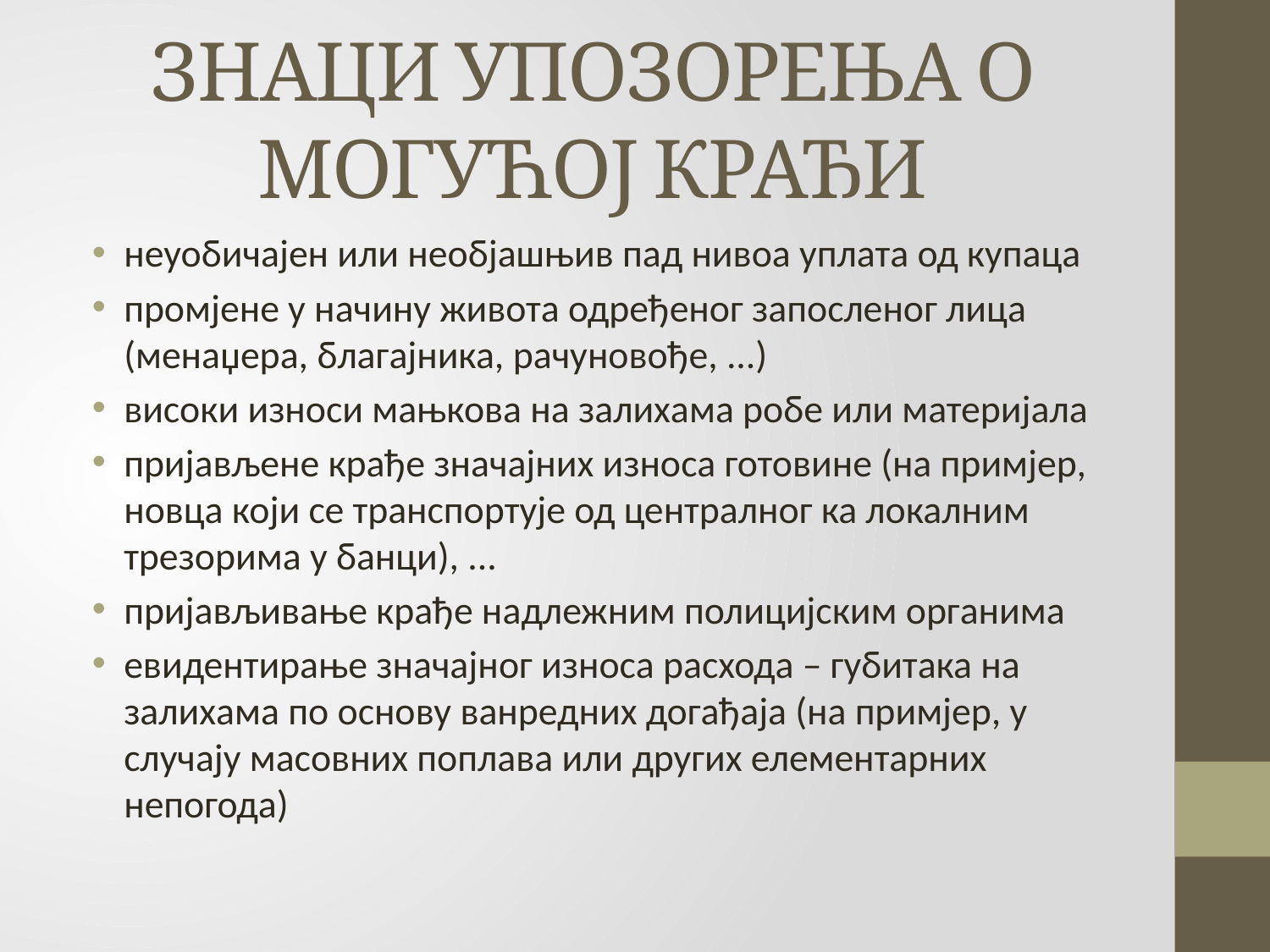

# ЗНАЦИ УПОЗОРЕЊА О МОГУЋОЈ КРАЂИ
неуобичајен или необјашњив пад нивоа уплата од купаца
промјене у начину живота одређеног запосленог лица (менаџера, благајника, рачуновође, ...)
високи износи мањкова на залихама робе или материјала
пријављене крађе значајних износа готовине (на примјер, новца који се транспортује од централног ка локалним трезорима у банци), ...
пријављивање крађе надлежним полицијским органима
евидентирање значајног износа расхода – губитака на залихама по основу ванредних догађаја (на примјер, у случају масовних поплава или других елементарних непогода)